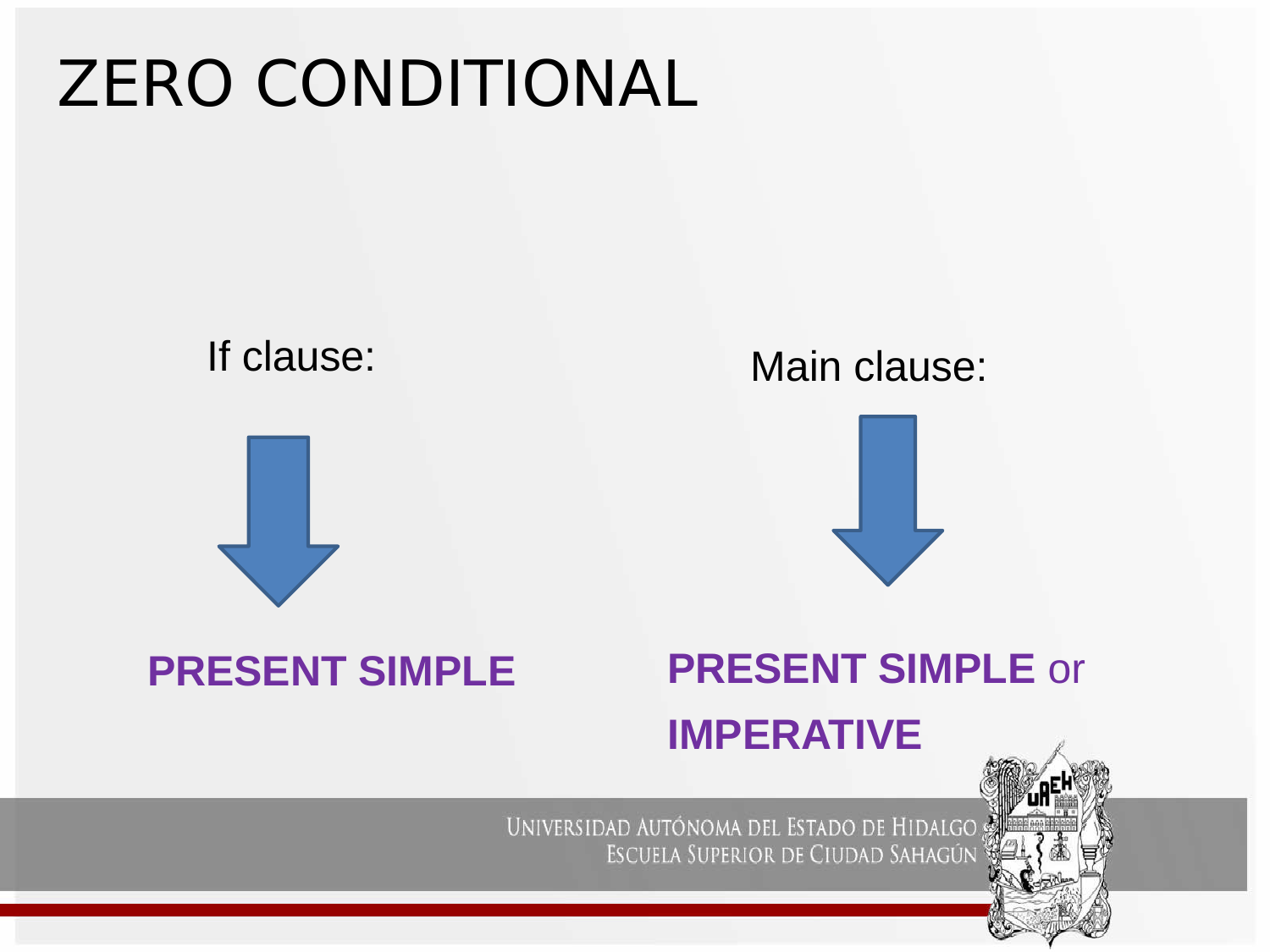

ZERO CONDITIONAL

     If clause:

PRESENT SIMPLE
       Main clause:

PRESENT SIMPLE or    IMPERATIVE